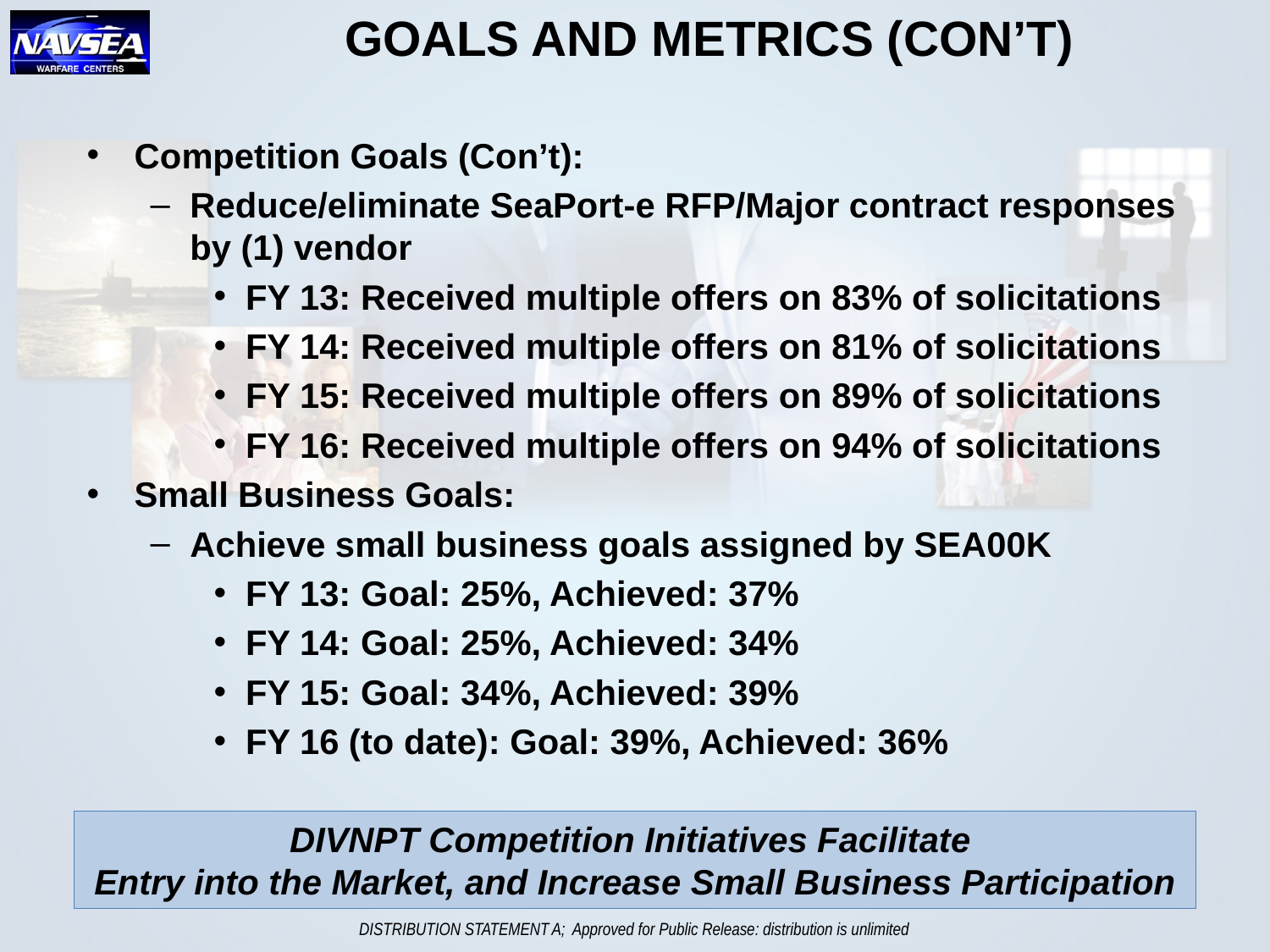

# GOALS AND METRICS (CON’T)
Competition Goals (Con’t):
Reduce/eliminate SeaPort-e RFP/Major contract responses by (1) vendor
FY 13: Received multiple offers on 83% of solicitations
FY 14: Received multiple offers on 81% of solicitations
FY 15: Received multiple offers on 89% of solicitations
FY 16: Received multiple offers on 94% of solicitations
Small Business Goals:
Achieve small business goals assigned by SEA00K
FY 13: Goal: 25%, Achieved: 37%
FY 14: Goal: 25%, Achieved: 34%
FY 15: Goal: 34%, Achieved: 39%
FY 16 (to date): Goal: 39%, Achieved: 36%

DIVNPT Competition Initiatives Facilitate
Entry into the Market, and Increase Small Business Participation